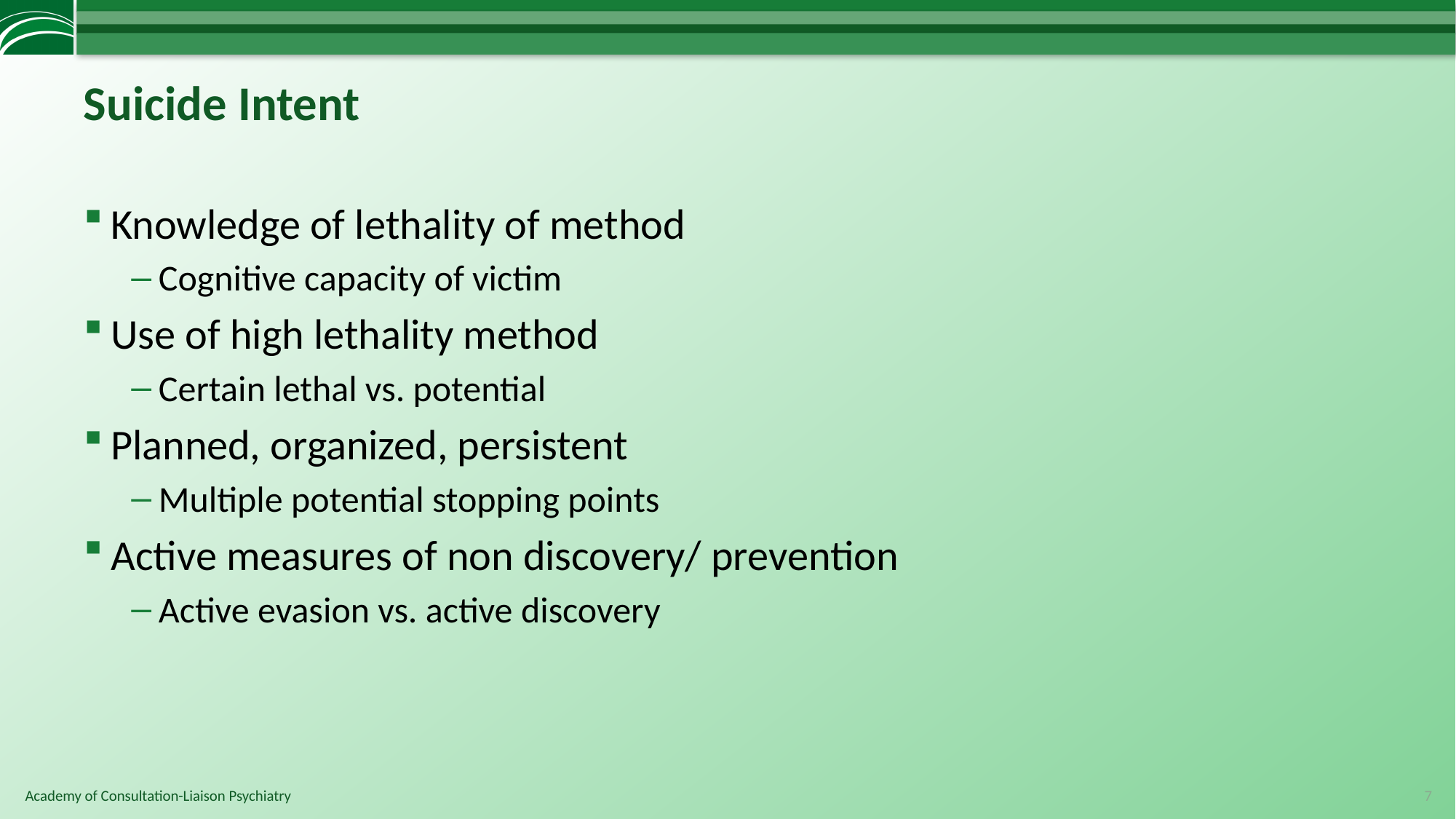

# Suicide Intent
Knowledge of lethality of method
Cognitive capacity of victim
Use of high lethality method
Certain lethal vs. potential
Planned, organized, persistent
Multiple potential stopping points
Active measures of non discovery/ prevention
Active evasion vs. active discovery
7